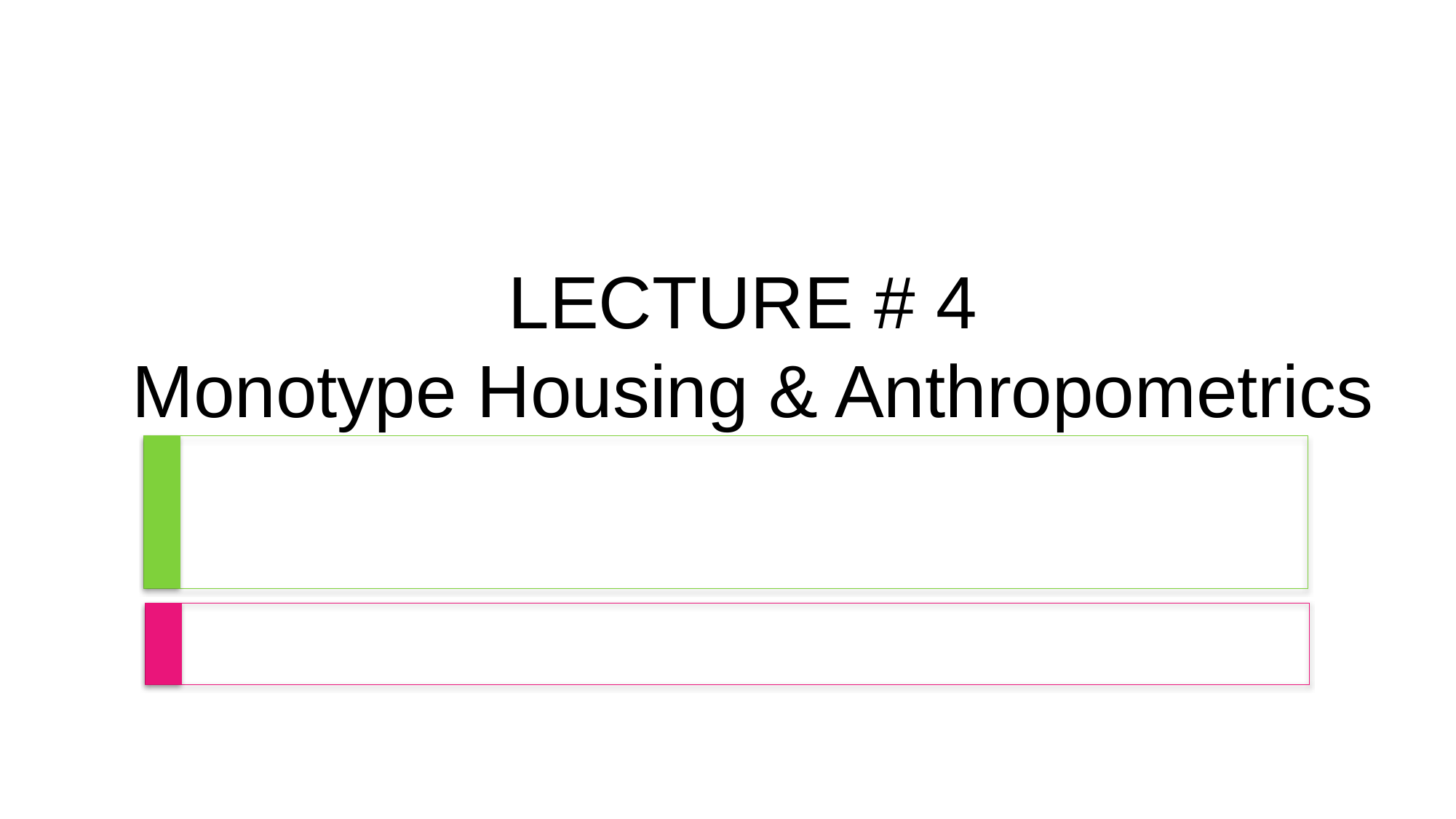

# LECTURE # 4 Monotype Housing & Anthropometrics